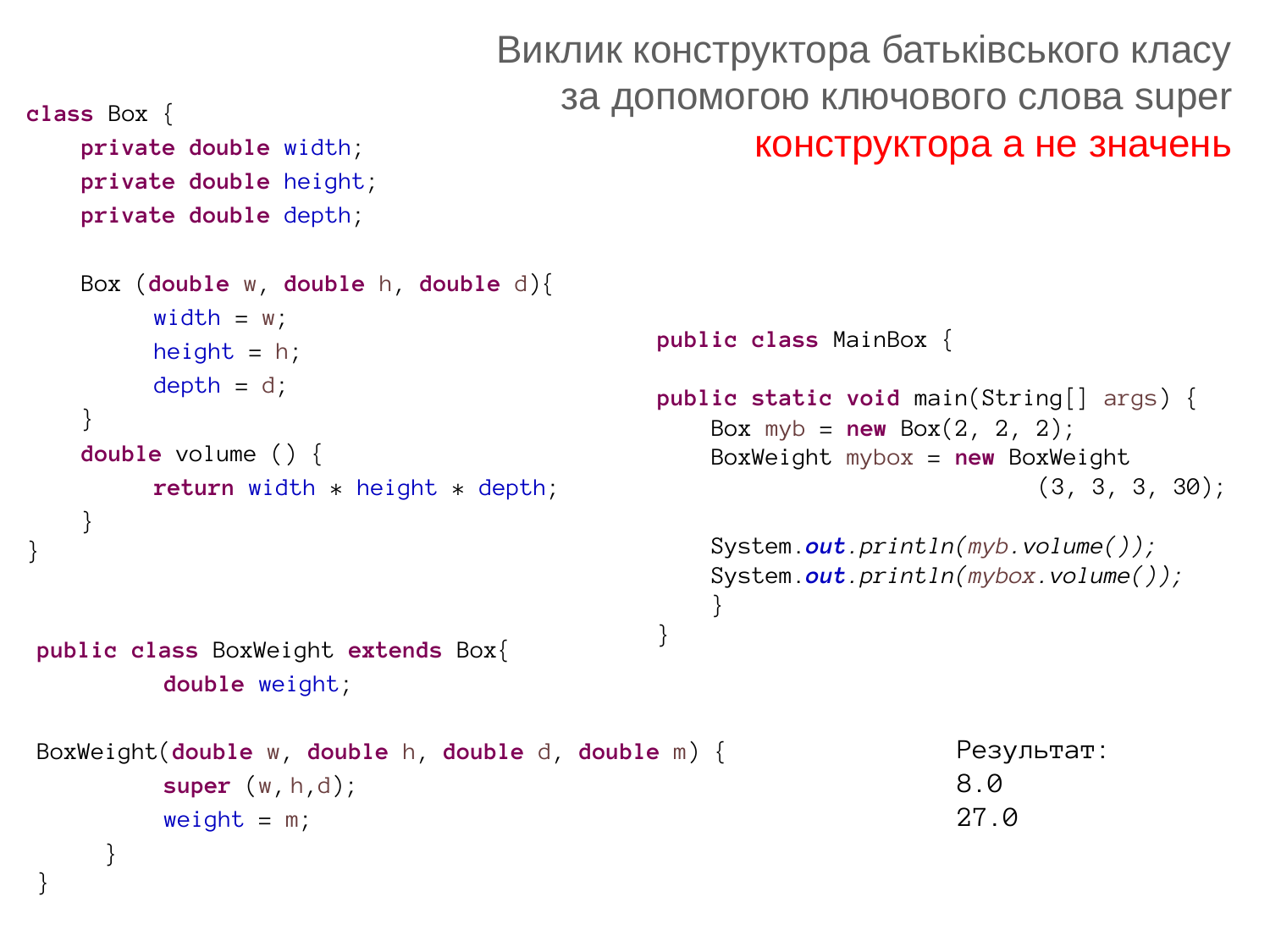

Виклик конструктора батьківського класу за допомогою ключового слова super
class Box {
    private double width;
    private double height;
    private double depth;

    Box (double w, double h, double d){
	width = w;
	height = h;
	depth = d;
    }
    double volume () {
	return width * height * depth;
    }
}
конструктора а не значень
public class MainBox {

public static void main(String[] args) {
    Box myb = new Box(2, 2, 2);
    BoxWeight mybox = new BoxWeight
			(3, 3, 3, 30);

    System.out.println(myb.volume());
    System.out.println(mybox.volume());
    }
}
public class BoxWeight extends Box{
	double weight;

BoxWeight(double w, double h, double d, double m) {
	super (w,	h,d);
	weight = m;
     }
}
Результат:
8.0
27.0